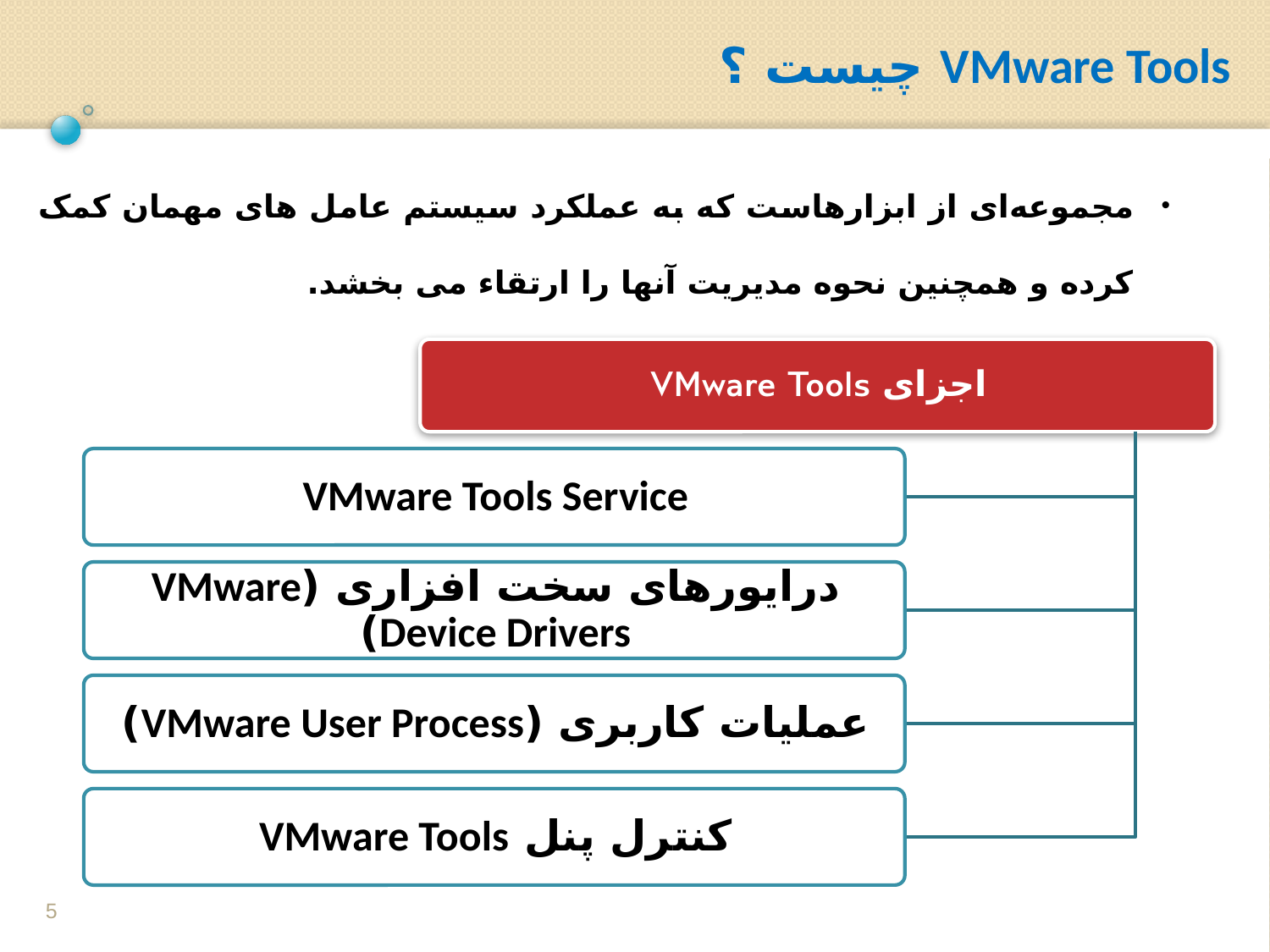

VMware Tools چیست ؟
مجموعه‌ای از ابزارهاست که به عملکرد سیستم عامل های مهمان کمک کرده و همچنین نحوه مدیریت آنها را ارتقاء می بخشد.
اجزای VMware Tools
VMware Tools Service
درایورهای سخت افزاری (VMware Device Drivers)
عملیات کاربری (VMware User Process)
کنترل پنل VMware Tools
5